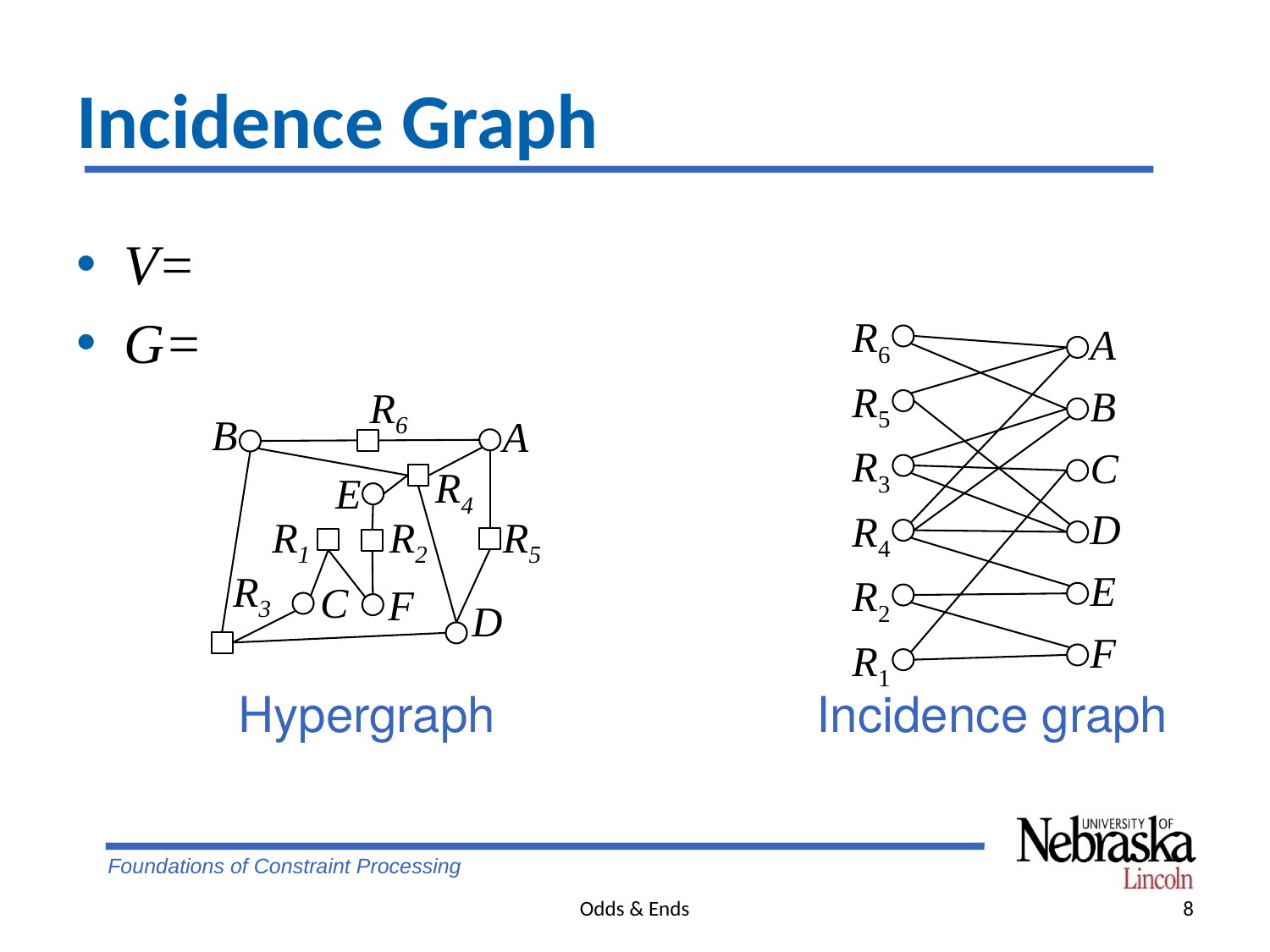

# Incidence Graph
V=
G=
R6

A

R5

B

R6
B
A

R4

E

R1
R2
R5

R3
C
F

D

R3

C

D

R4

E

R2

F

R1

Hypergraph
Incidence graph
Odds & Ends
8